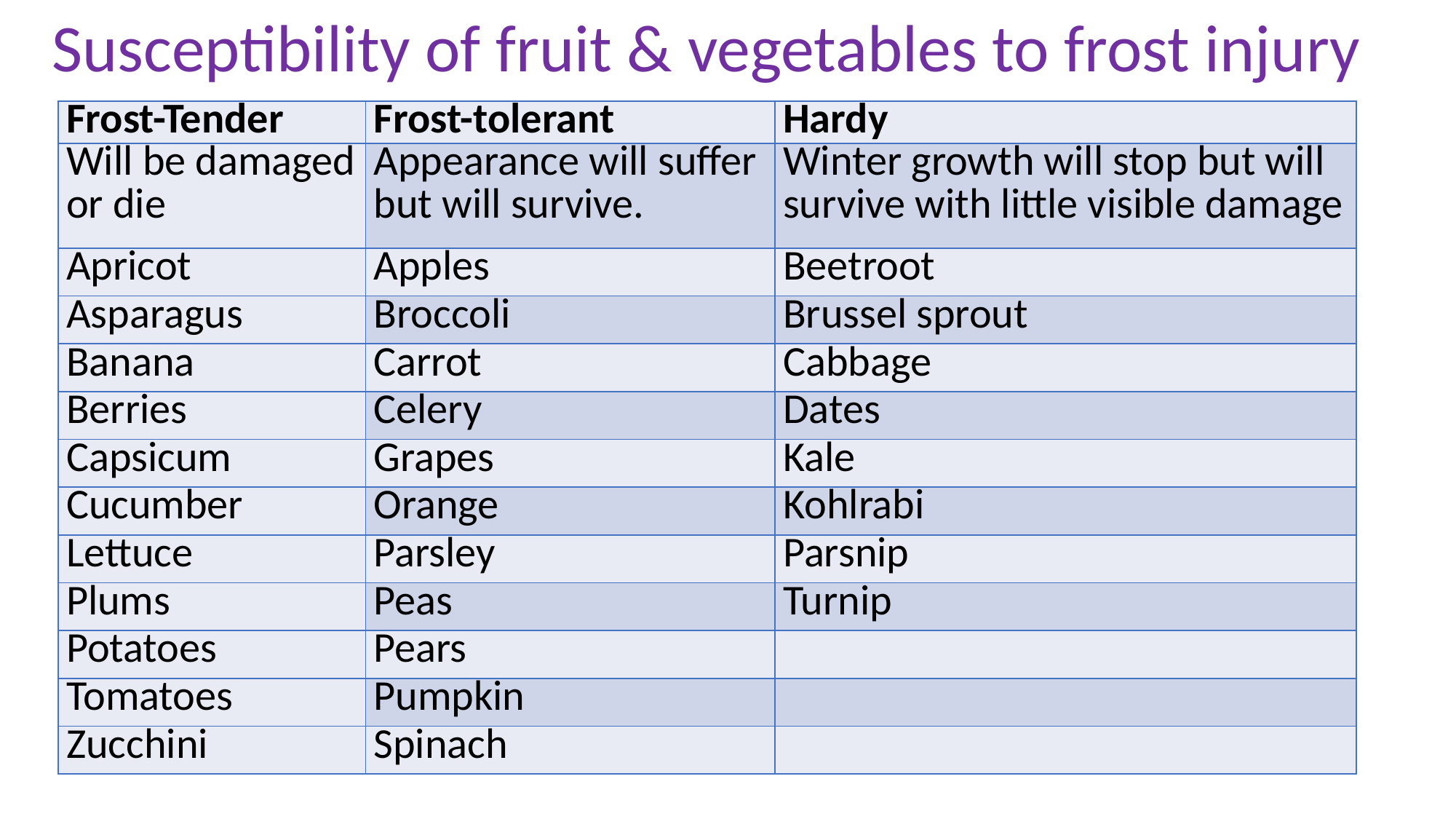

# Susceptibility of fruit & vegetables to frost injury
| Frost-Tender | Frost-tolerant | Hardy |
| --- | --- | --- |
| Will be damaged or die | Appearance will suffer but will survive. | Winter growth will stop but will survive with little visible damage |
| Apricot | Apples | Beetroot |
| Asparagus | Broccoli | Brussel sprout |
| Banana | Carrot | Cabbage |
| Berries | Celery | Dates |
| Capsicum | Grapes | Kale |
| Cucumber | Orange | Kohlrabi |
| Lettuce | Parsley | Parsnip |
| Plums | Peas | Turnip |
| Potatoes | Pears |  |
| Tomatoes | Pumpkin |  |
| Zucchini | Spinach |  |